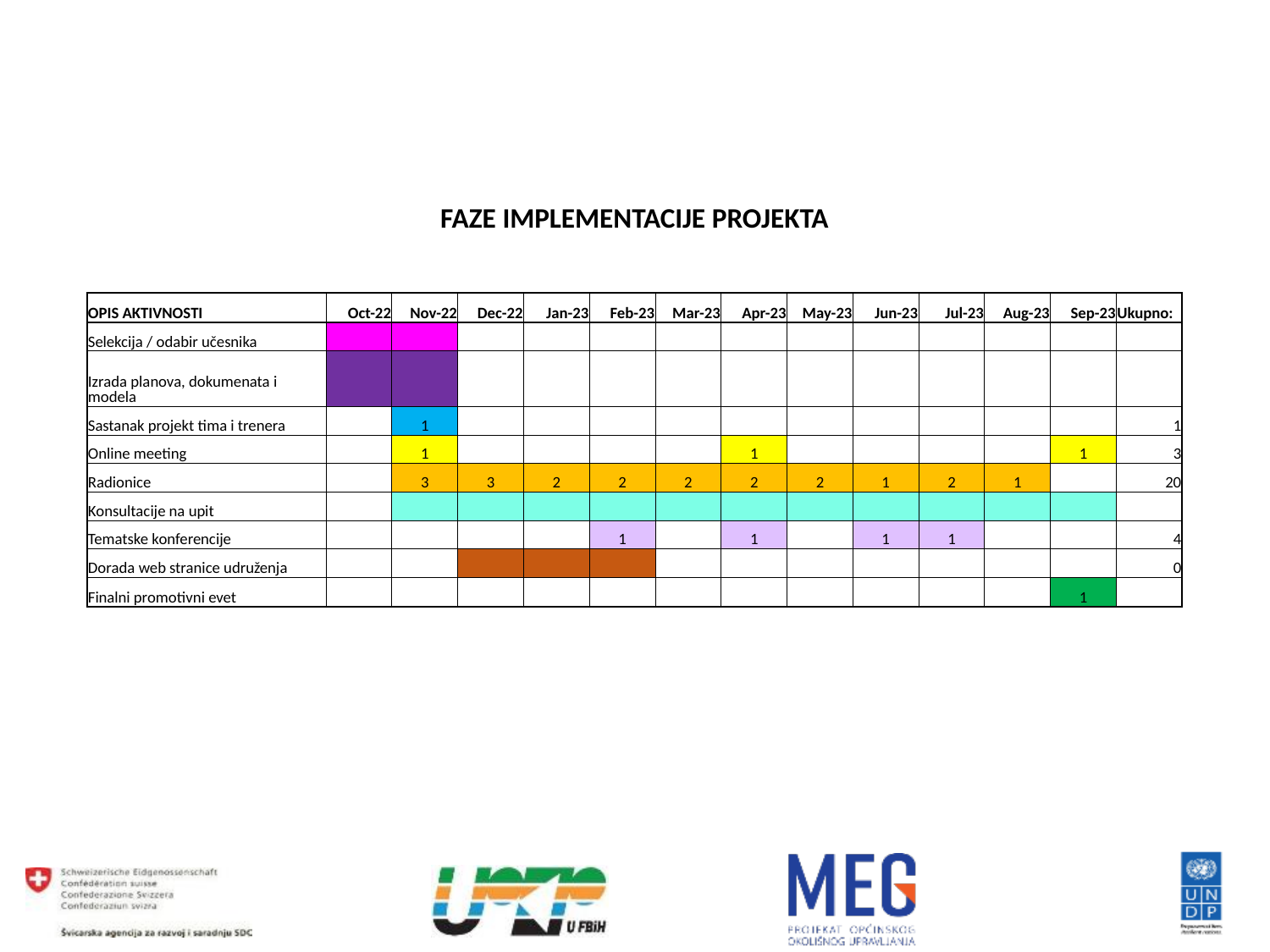

| FAZE IMPLEMENTACIJE PROJEKTA |  |  |  |  |  |  |  |  |  |  |  |  |  |
| --- | --- | --- | --- | --- | --- | --- | --- | --- | --- | --- | --- | --- | --- |
|  |  |  |  |  |  |  |  |  |  |  |  |  |  |
|  |  |  |  |  |  |  |  |  |  |  |  |  |  |
| OPIS AKTIVNOSTI | Oct-22 | Nov-22 | Dec-22 | Jan-23 | Feb-23 | Mar-23 | Apr-23 | May-23 | Jun-23 | Jul-23 | Aug-23 | Sep-23 | Ukupno: |
| Selekcija / odabir učesnika |  |  |  |  |  |  |  |  |  |  |  |  |  |
| Izrada planova, dokumenata i modela |  |  |  |  |  |  |  |  |  |  |  |  |  |
| Sastanak projekt tima i trenera |  | 1 |  |  |  |  |  |  |  |  |  |  | 1 |
| Online meeting |  | 1 |  |  |  |  | 1 |  |  |  |  | 1 | 3 |
| Radionice |  | 3 | 3 | 2 | 2 | 2 | 2 | 2 | 1 | 2 | 1 |  | 20 |
| Konsultacije na upit |  |  |  |  |  |  |  |  |  |  |  |  |  |
| Tematske konferencije |  |  |  |  | 1 |  | 1 |  | 1 | 1 |  |  | 4 |
| Dorada web stranice udruženja |  |  |  |  |  |  |  |  |  |  |  |  | 0 |
| Finalni promotivni evet |  |  |  |  |  |  |  |  |  |  |  | 1 |  |